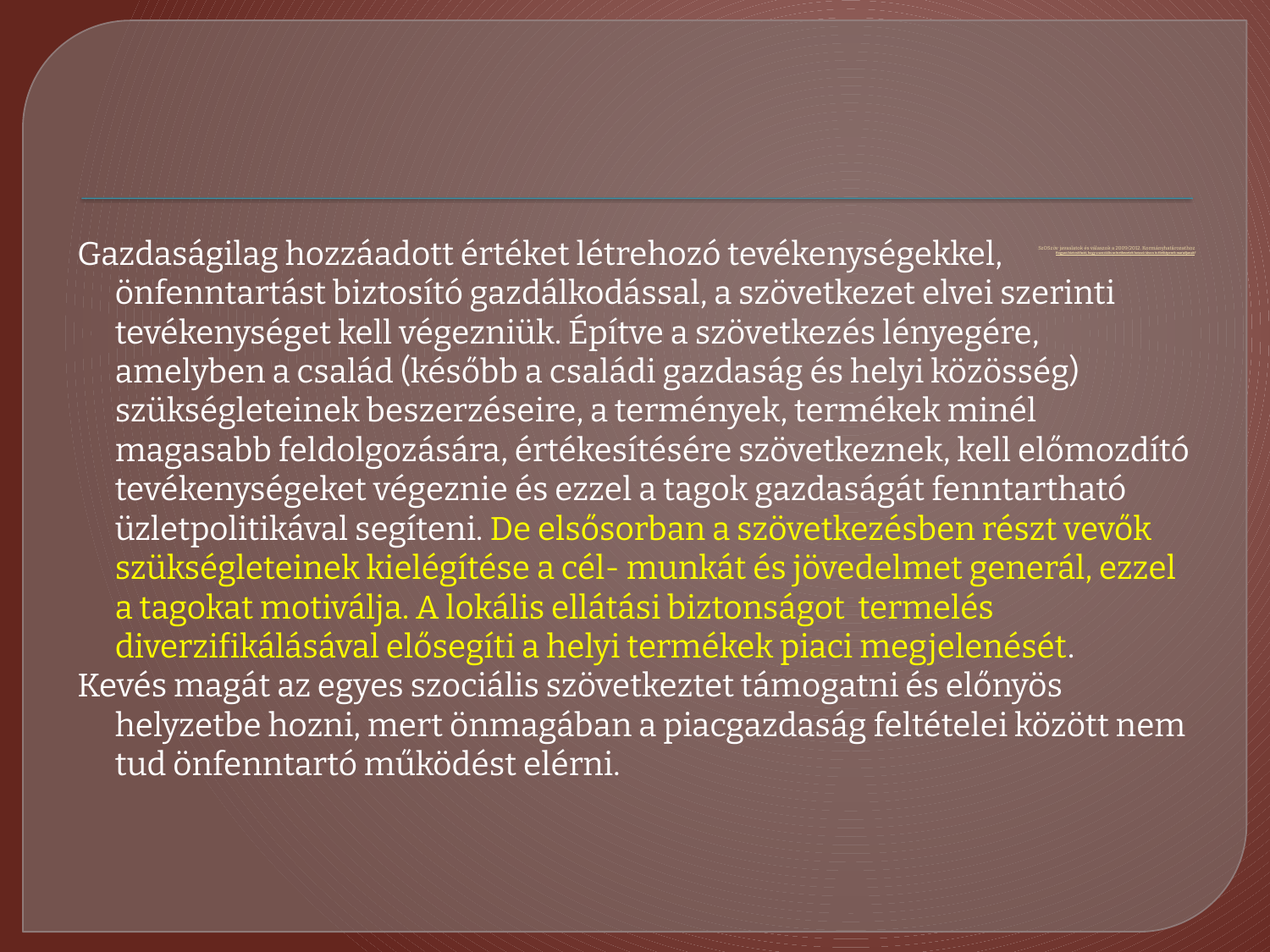

# SzOSzöv javaslatok és válaszok a 2009/2012. Kormányhatározathoz Hogyan biztosítható, hogy a szociális szövetkezetek hosszú távon is életképesek maradjanak?

Gazdaságilag hozzáadott értéket létrehozó tevékenységekkel, önfenntartást biztosító gazdálkodással, a szövetkezet elvei szerinti tevékenységet kell végezniük. Építve a szövetkezés lényegére, amelyben a család (később a családi gazdaság és helyi közösség) szükségleteinek beszerzéseire, a termények, termékek minél magasabb feldolgozására, értékesítésére szövetkeznek, kell előmozdító tevékenységeket végeznie és ezzel a tagok gazdaságát fenntartható üzletpolitikával segíteni. De elsősorban a szövetkezésben részt vevők szükségleteinek kielégítése a cél- munkát és jövedelmet generál, ezzel a tagokat motiválja. A lokális ellátási biztonságot  termelés diverzifikálásával elősegíti a helyi termékek piaci megjelenését.
Kevés magát az egyes szociális szövetkeztet támogatni és előnyös helyzetbe hozni, mert önmagában a piacgazdaság feltételei között nem tud önfenntartó működést elérni.